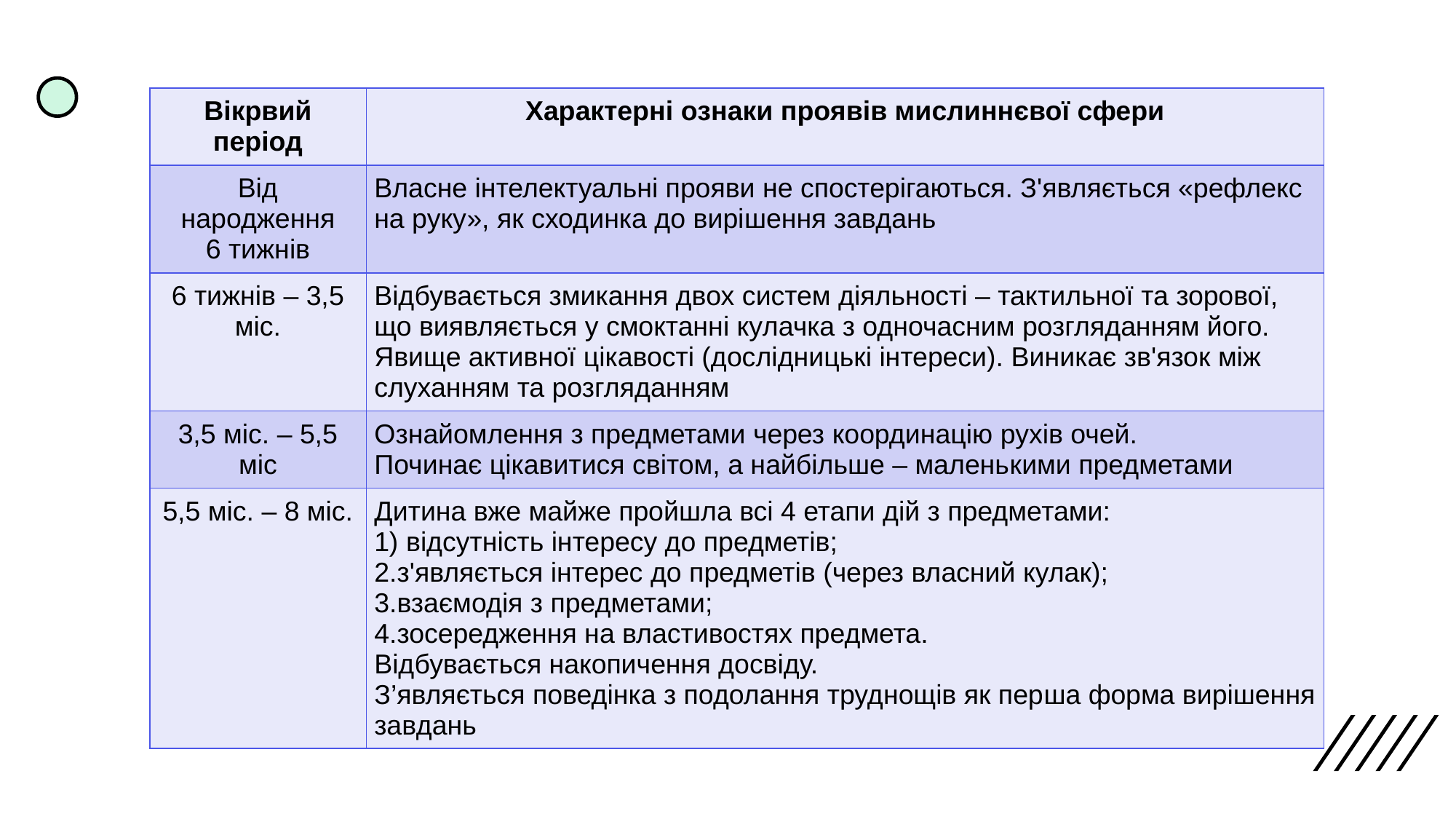

| Вікрвий період | Характерні ознаки проявів мислиннєвої сфери |
| --- | --- |
| Від народження 6 тижнів | Власне інтелектуальні прояви не спостерігаються. З'являється «рефлекс на руку», як сходинка до вирі­шення завдань |
| 6 тижнів – 3,5 міс. | Відбувається змикання двох систем діяльності – так­тильної та зорової, що виявляється у смоктанні ку­лачка з одночасним розгляданням його. Явище активної цікавості (дослідницькі інтереси). Виникає зв'язок між слуханням та розгляданням |
| 3,5 міс. – 5,5 міс | Ознайомлення з предметами через координацію рухів очей. Починає цікавитися світом, а найбільше – малень­кими предметами |
| 5,5 міс. – 8 міс. | Дитина вже майже пройшла всі 4 етапи дій з предме­тами: 1) відсутність інтересу до предметів; з'являється інтерес до предметів (через власний кулак); взаємодія з предметами; зосередження на властивостях предмета. Відбувається накопичення досвіду. З’являється поведінка з подолання труднощів як пер­ша форма вирішення завдань |